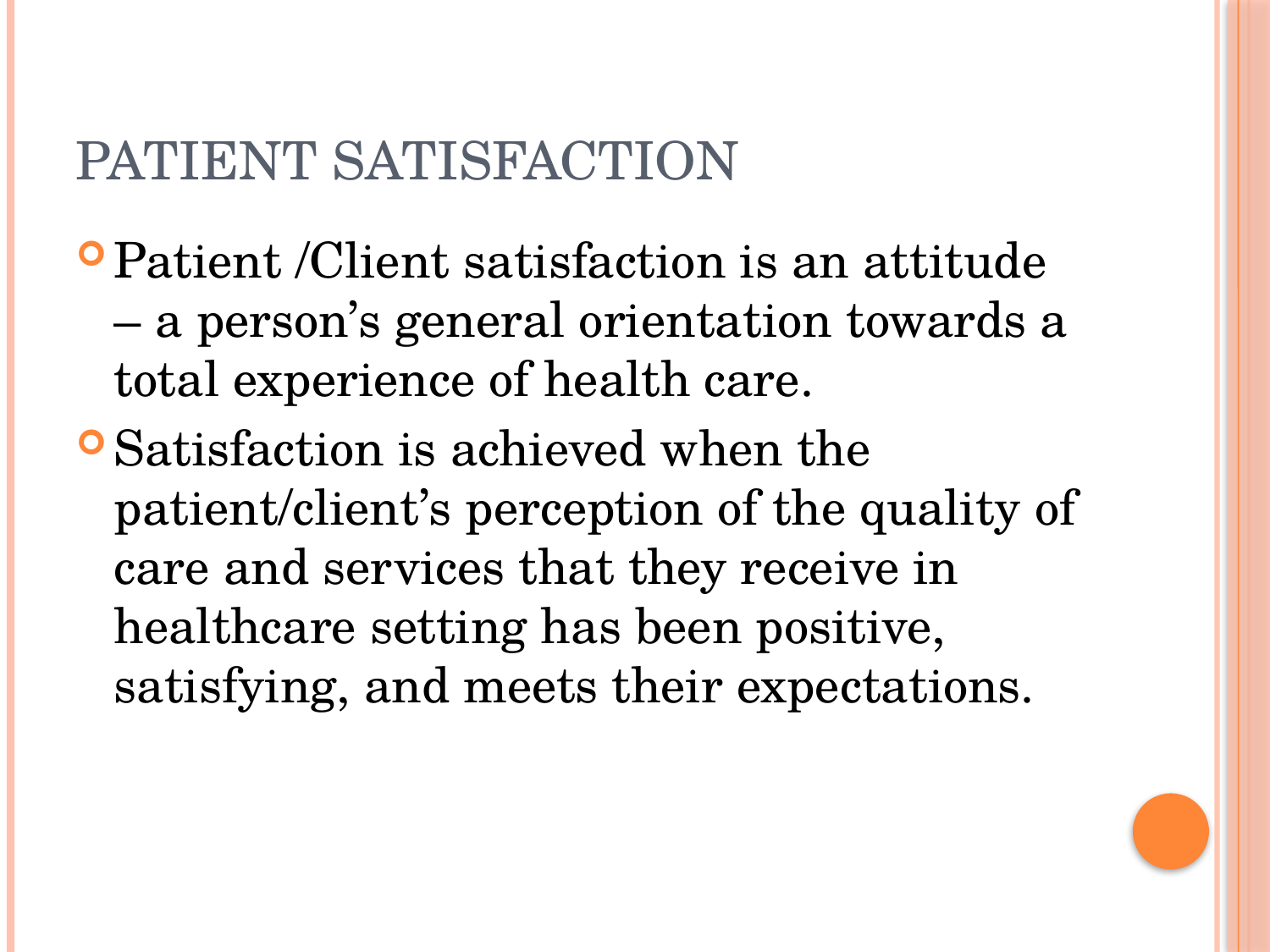

# Patient satisfaction
Patient /Client satisfaction is an attitude – a person’s general orientation towards a total experience of health care.
Satisfaction is achieved when the patient/client’s perception of the quality of care and services that they receive in healthcare setting has been positive, satisfying, and meets their expectations.